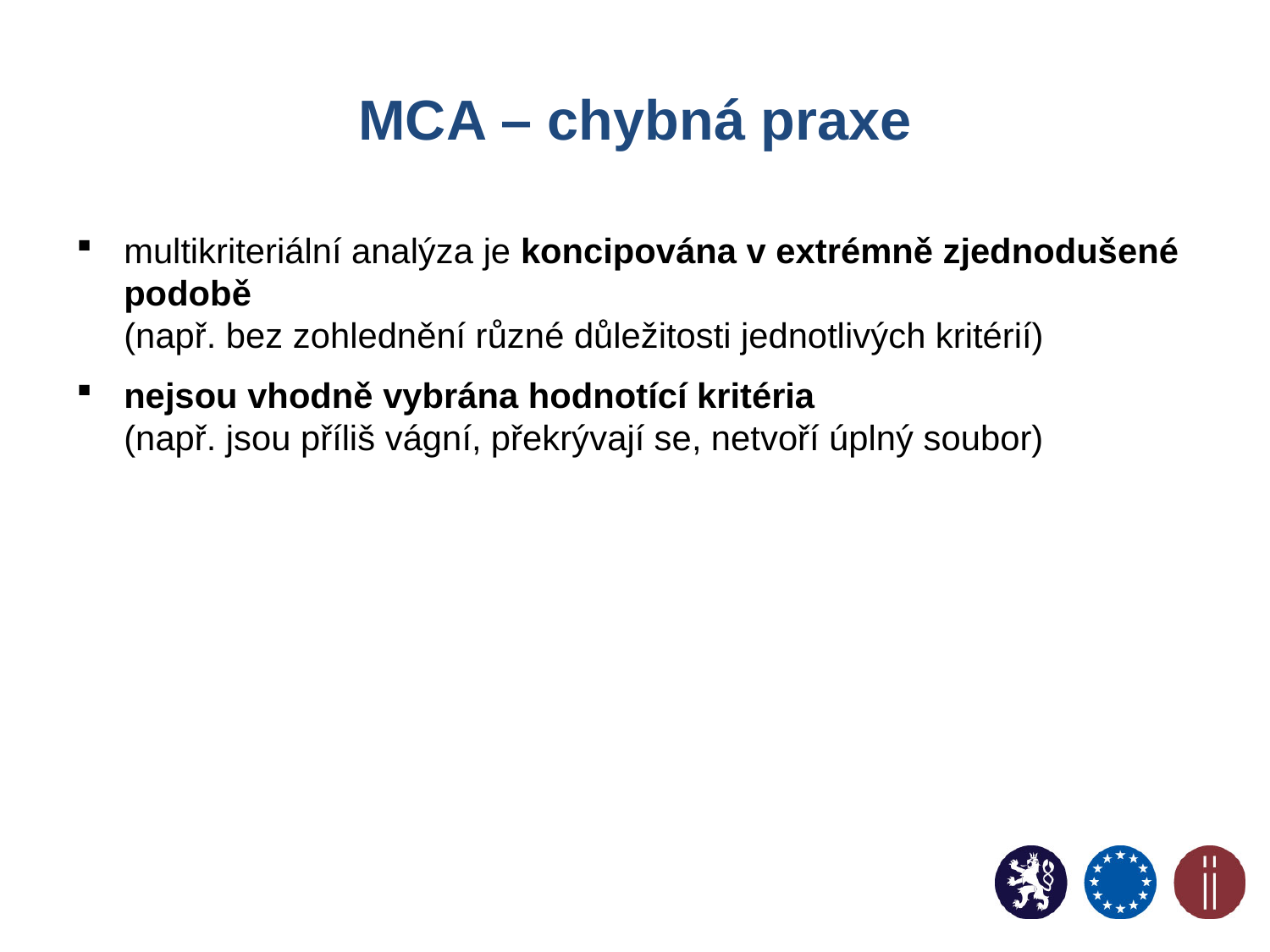

# MCA – chybná praxe
multikriteriální analýza je koncipována v extrémně zjednodušené podobě
(např. bez zohlednění různé důležitosti jednotlivých kritérií)
nejsou vhodně vybrána hodnotící kritéria
(např. jsou příliš vágní, překrývají se, netvoří úplný soubor)